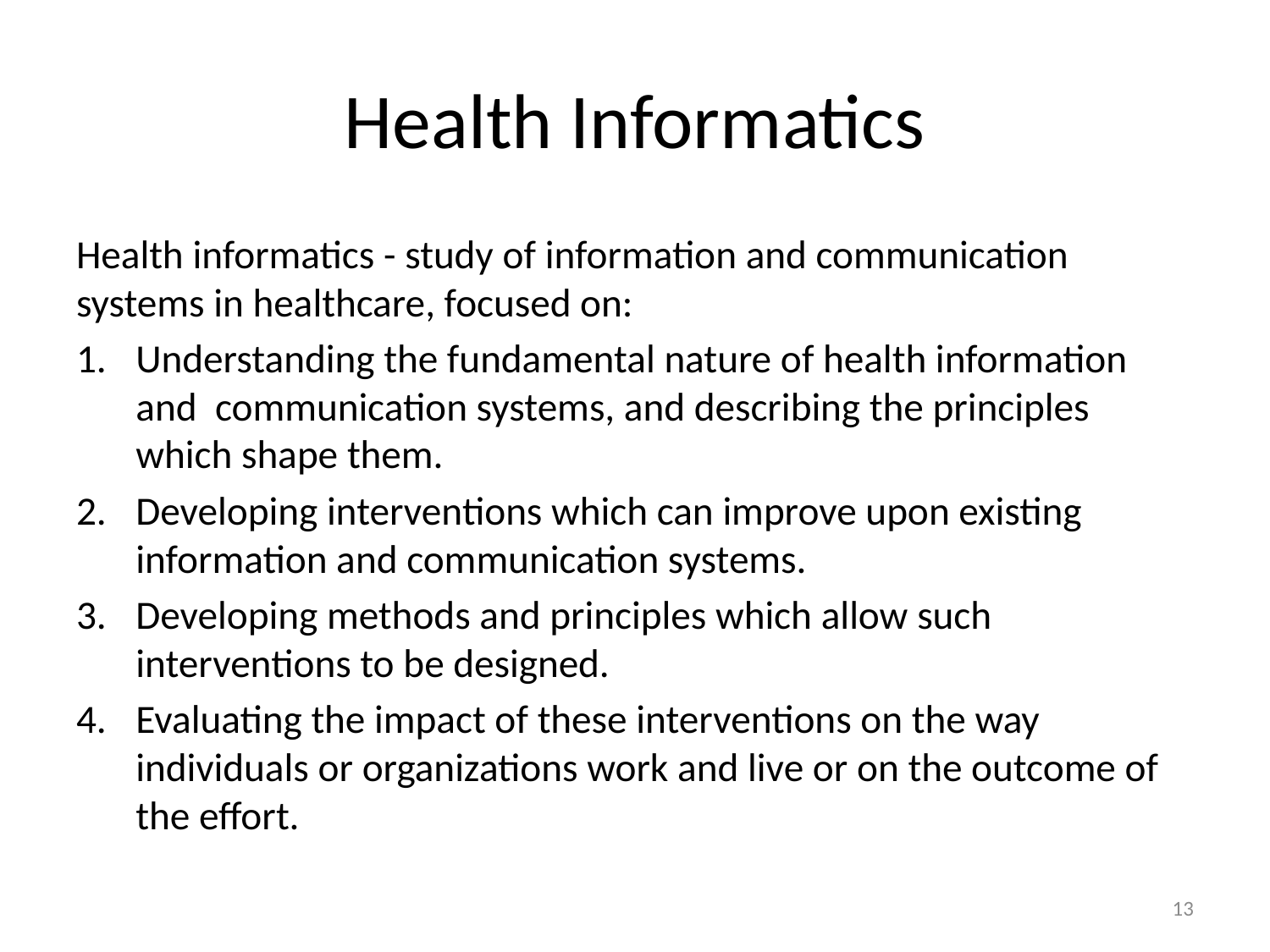

# Health Informatics
Health informatics - study of information and communication systems in healthcare, focused on:
Understanding the fundamental nature of health information and  communication systems, and describing the principles which shape them.
Developing interventions which can improve upon existing information and communication systems.
Developing methods and principles which allow such interventions to be designed.
Evaluating the impact of these interventions on the way individuals or organizations work and live or on the outcome of the effort.

13